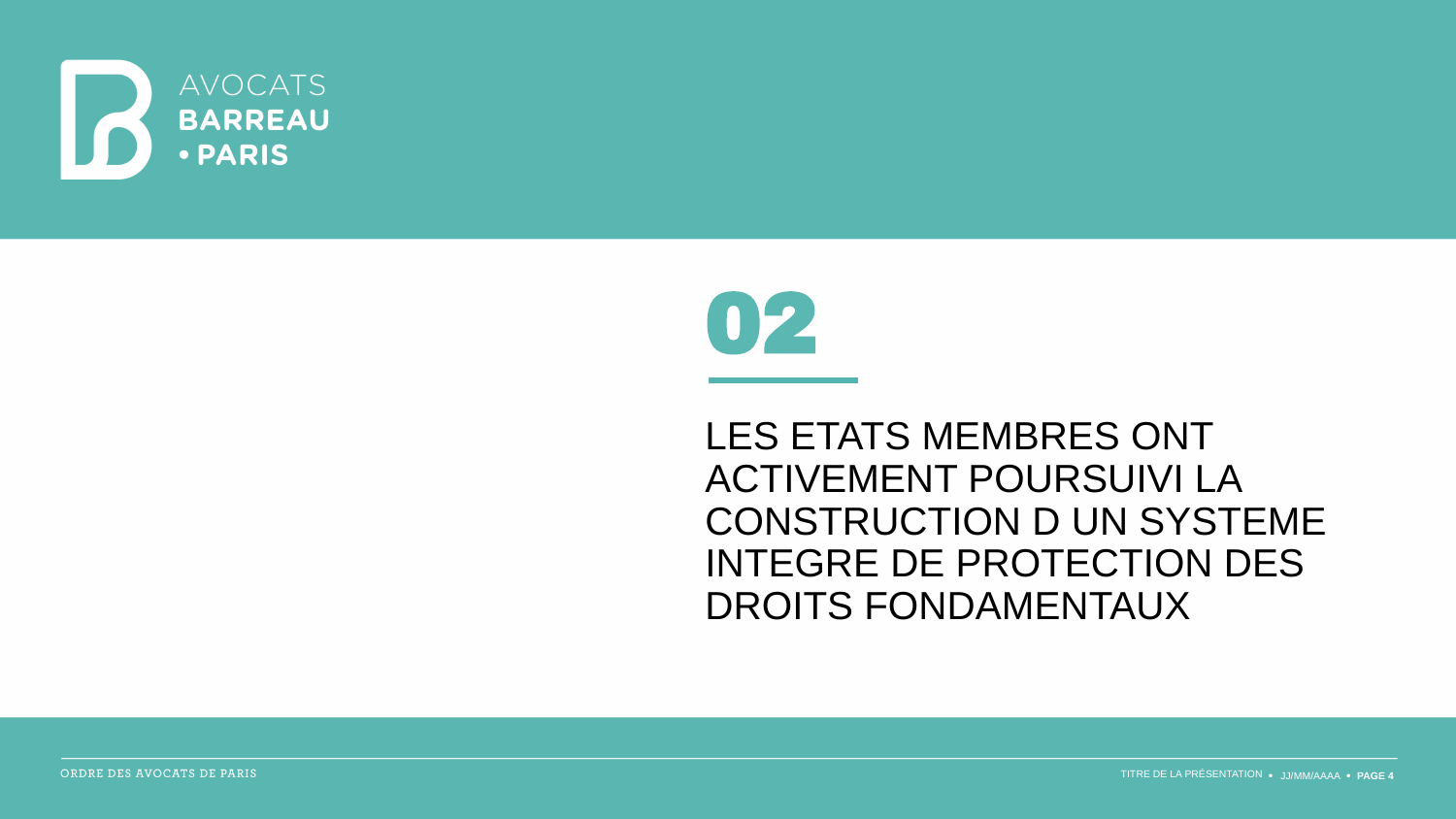

02
# LES ETATS MEMBRES ONT ACTIVEMENT POURSUIVI LA CONSTRUCTION D UN SYSTEME INTEGRE DE PROTECTION DES DROITS FONDAMENTAUX
TITRE DE LA PRÉSENTATION
JJ/MM/AAAA